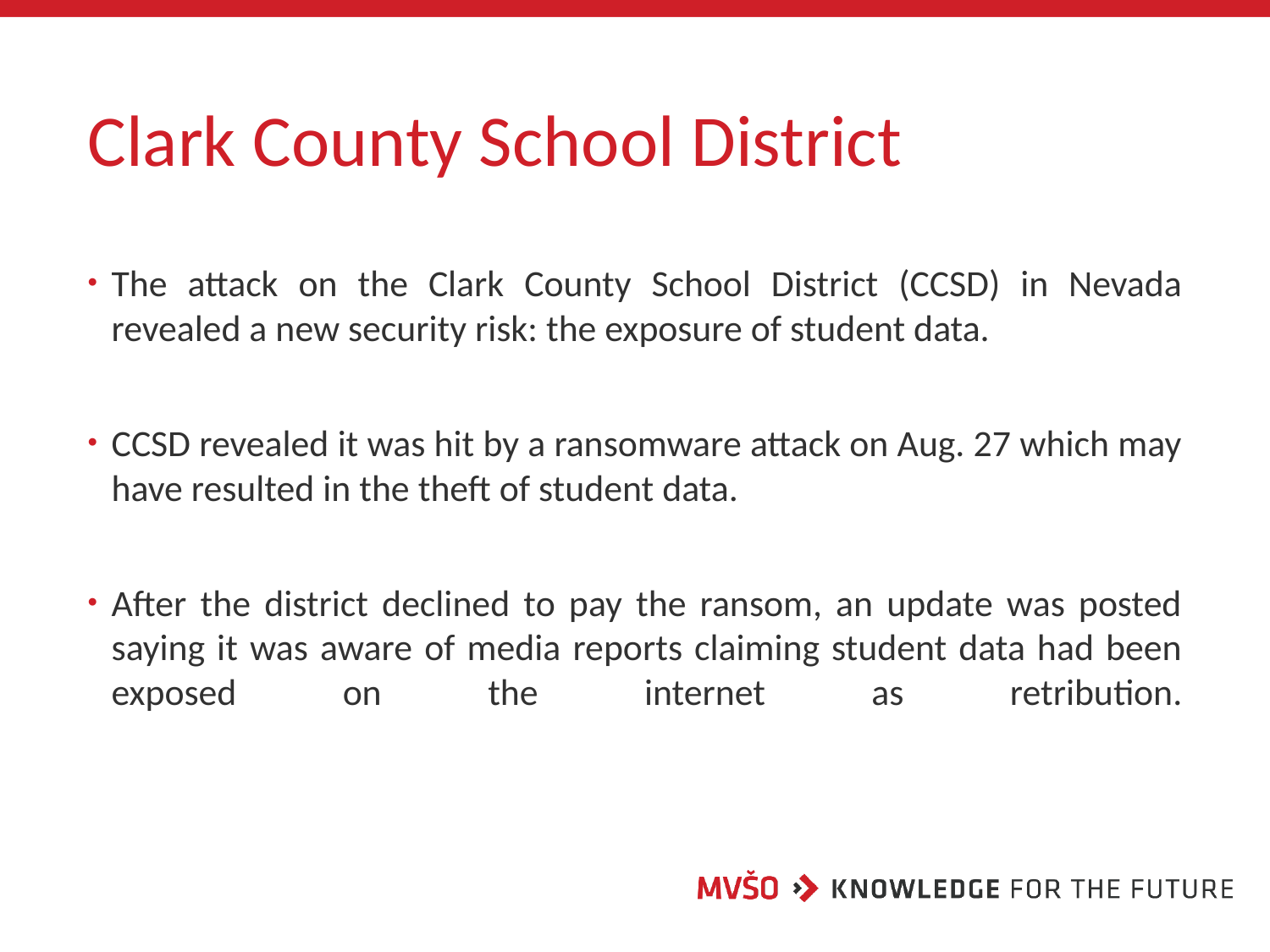

# Clark County School District
The attack on the Clark County School District (CCSD) in Nevada revealed a new security risk: the exposure of student data.

CCSD revealed it was hit by a ransomware attack on Aug. 27 which may have resulted in the theft of student data.

After the district declined to pay the ransom, an update was posted saying it was aware of media reports claiming student data had been exposed on the internet as retribution.